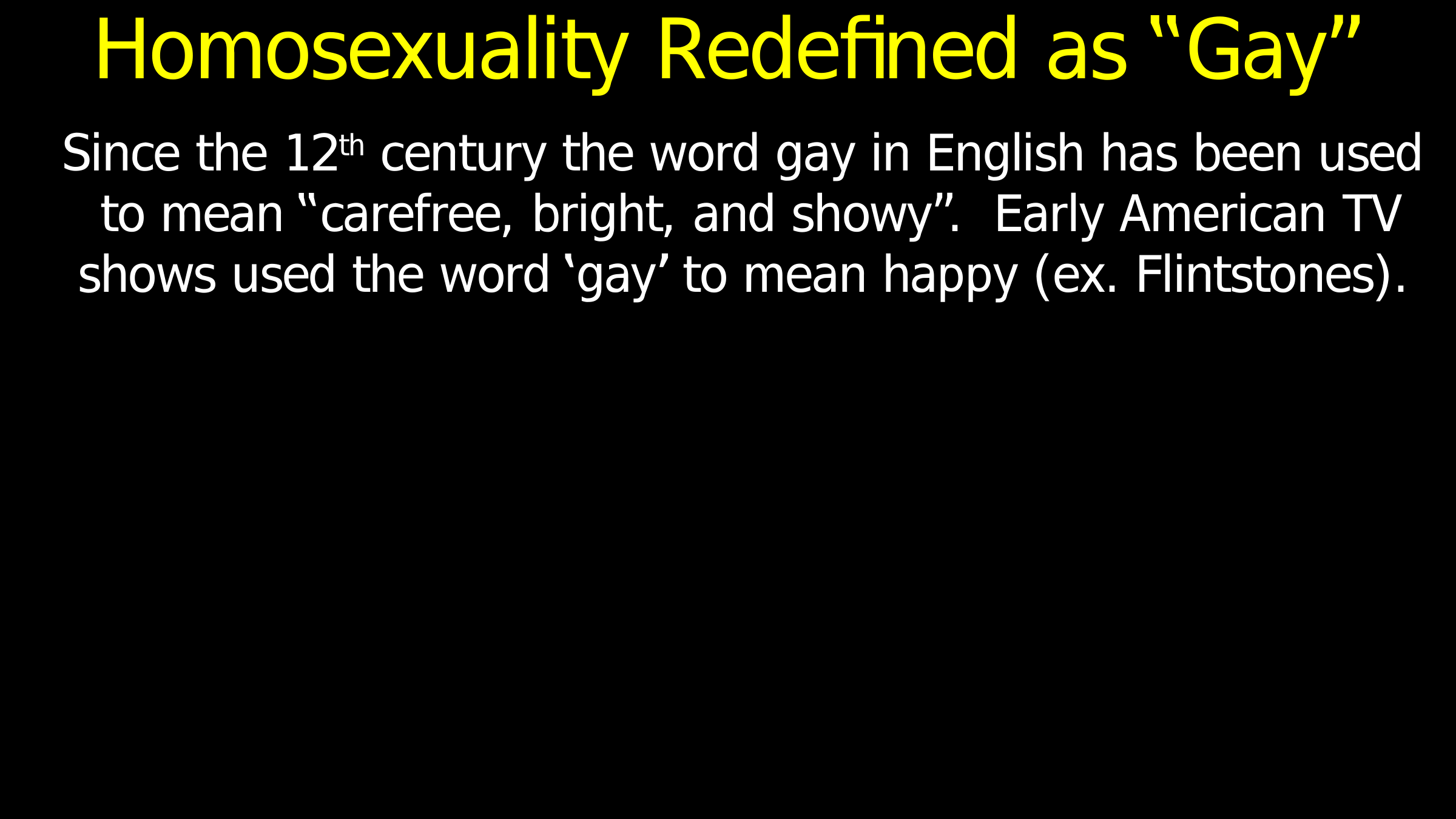

# Homosexuality Redefined as “Gay”
  Since the 12th century the word gay in English has been used to mean “carefree, bright, and showy”.  Early American TV shows used the word ‘gay’ to mean happy (ex. Flintstones).